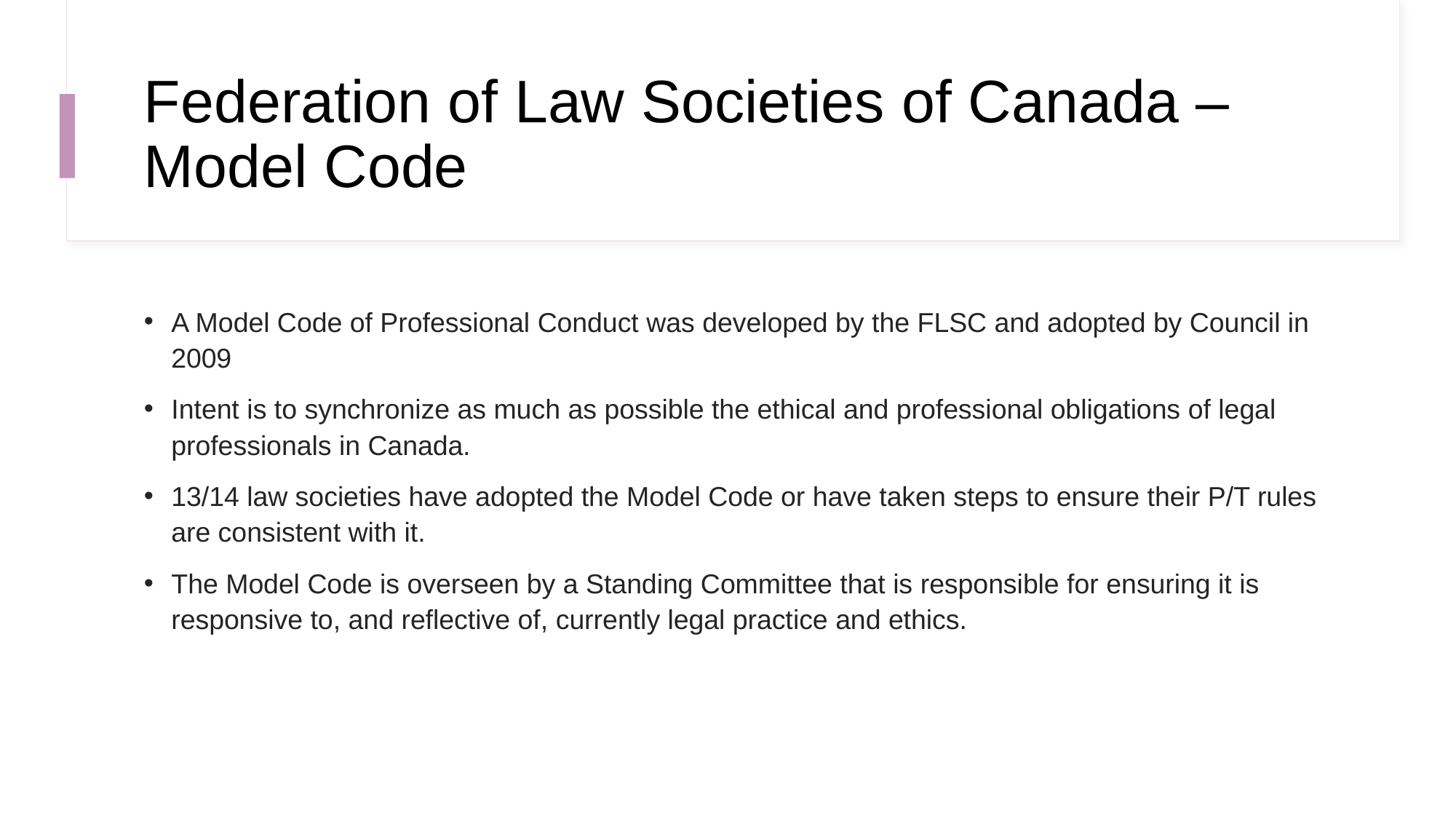

# Federation of Law Societies of Canada – Model Code
A Model Code of Professional Conduct was developed by the FLSC and adopted by Council in 2009
Intent is to synchronize as much as possible the ethical and professional obligations of legal professionals in Canada.
13/14 law societies have adopted the Model Code or have taken steps to ensure their P/T rules are consistent with it.
The Model Code is overseen by a Standing Committee that is responsible for ensuring it is responsive to, and reflective of, currently legal practice and ethics.